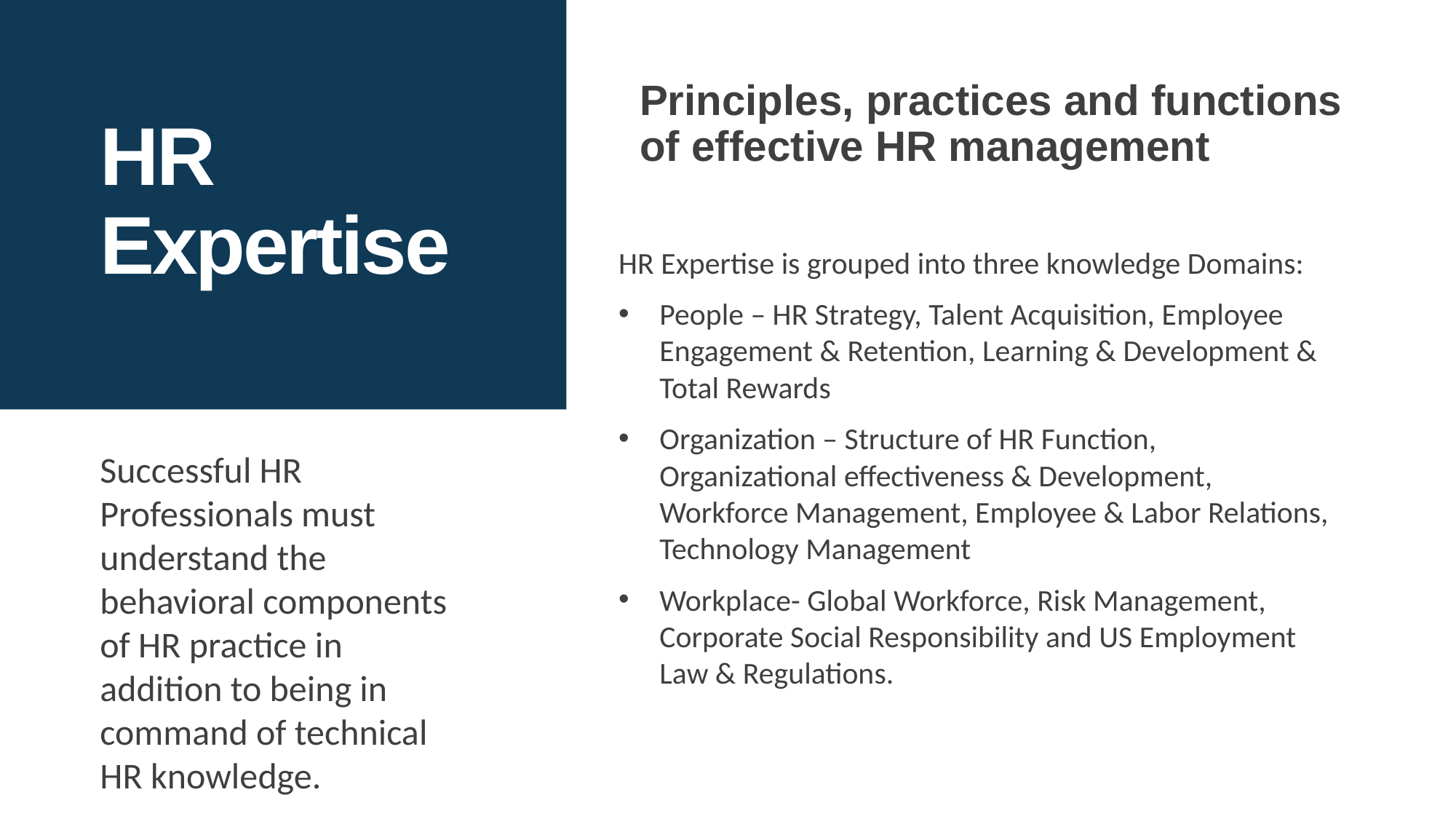

Principles, practices and functions of effective HR management
# HR Expertise
HR Expertise is grouped into three knowledge Domains:
People – HR Strategy, Talent Acquisition, Employee Engagement & Retention, Learning & Development & Total Rewards
Organization – Structure of HR Function, Organizational effectiveness & Development, Workforce Management, Employee & Labor Relations, Technology Management
Workplace- Global Workforce, Risk Management, Corporate Social Responsibility and US Employment Law & Regulations.
Successful HR Professionals must understand the behavioral components of HR practice in addition to being in command of technical HR knowledge.